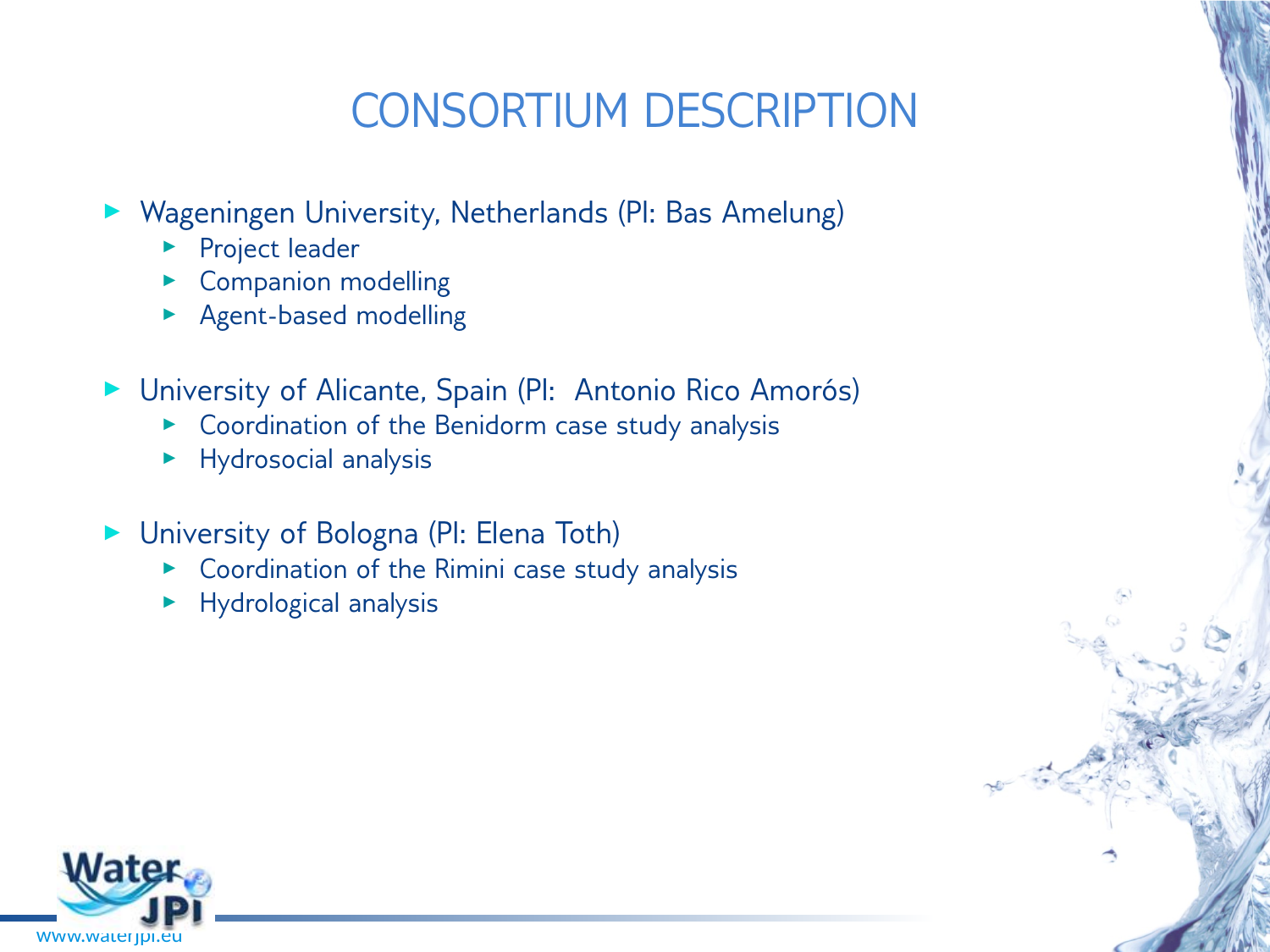

# CONSORTIUM DESCRIPTION
Wageningen University, Netherlands (PI: Bas Amelung)
Project leader
Companion modelling
Agent-based modelling

University of Alicante, Spain (PI:  Antonio Rico Amorós)
Coordination of the Benidorm case study analysis
Hydrosocial analysis

University of Bologna (PI: Elena Toth)
Coordination of the Rimini case study analysis
Hydrological analysis